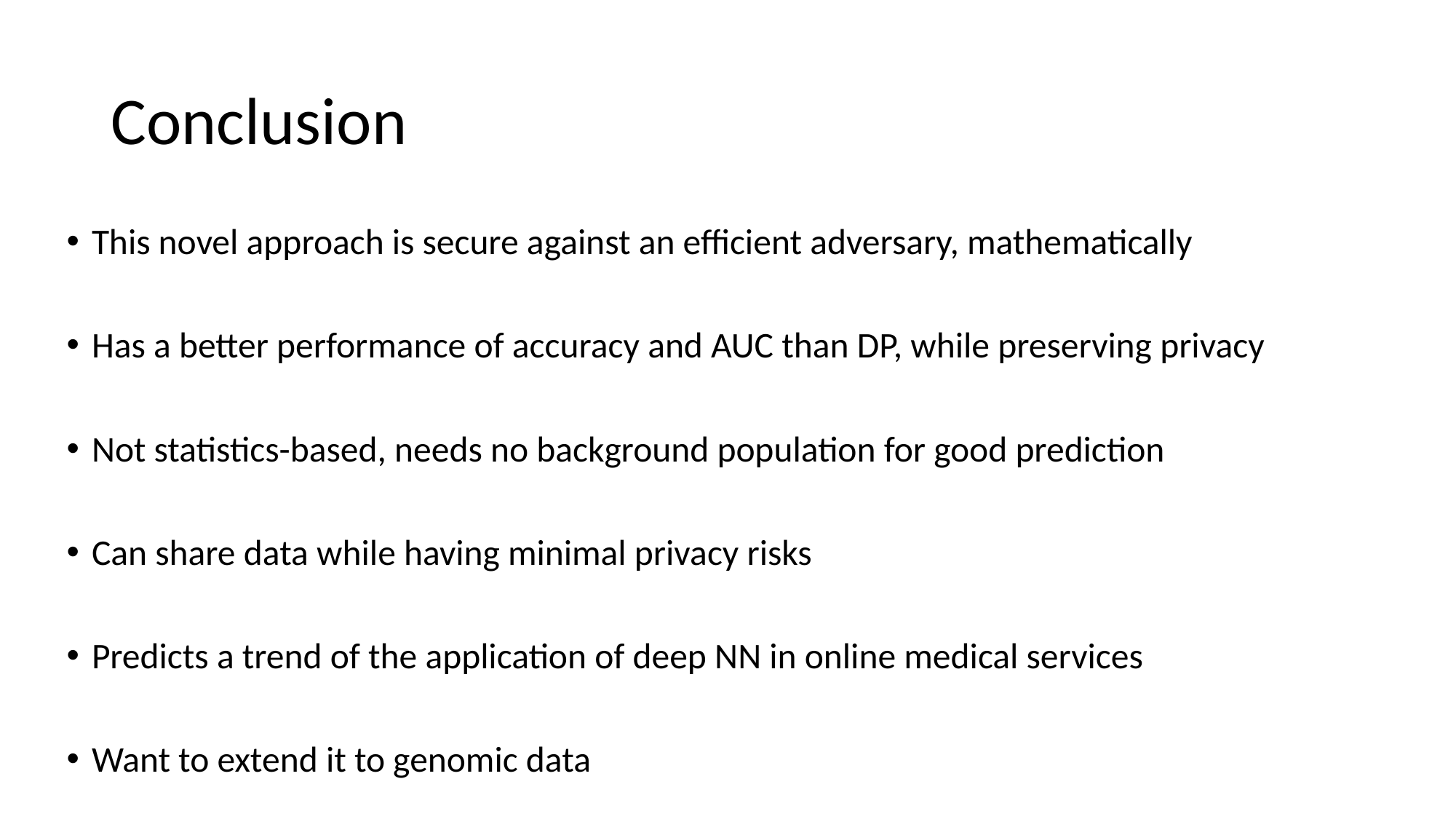

# Conclusion
This novel approach is secure against an efficient adversary, mathematically

Has a better performance of accuracy and AUC than DP, while preserving privacy

Not statistics-based, needs no background population for good prediction

Can share data while having minimal privacy risks

Predicts a trend of the application of deep NN in online medical services

Want to extend it to genomic data